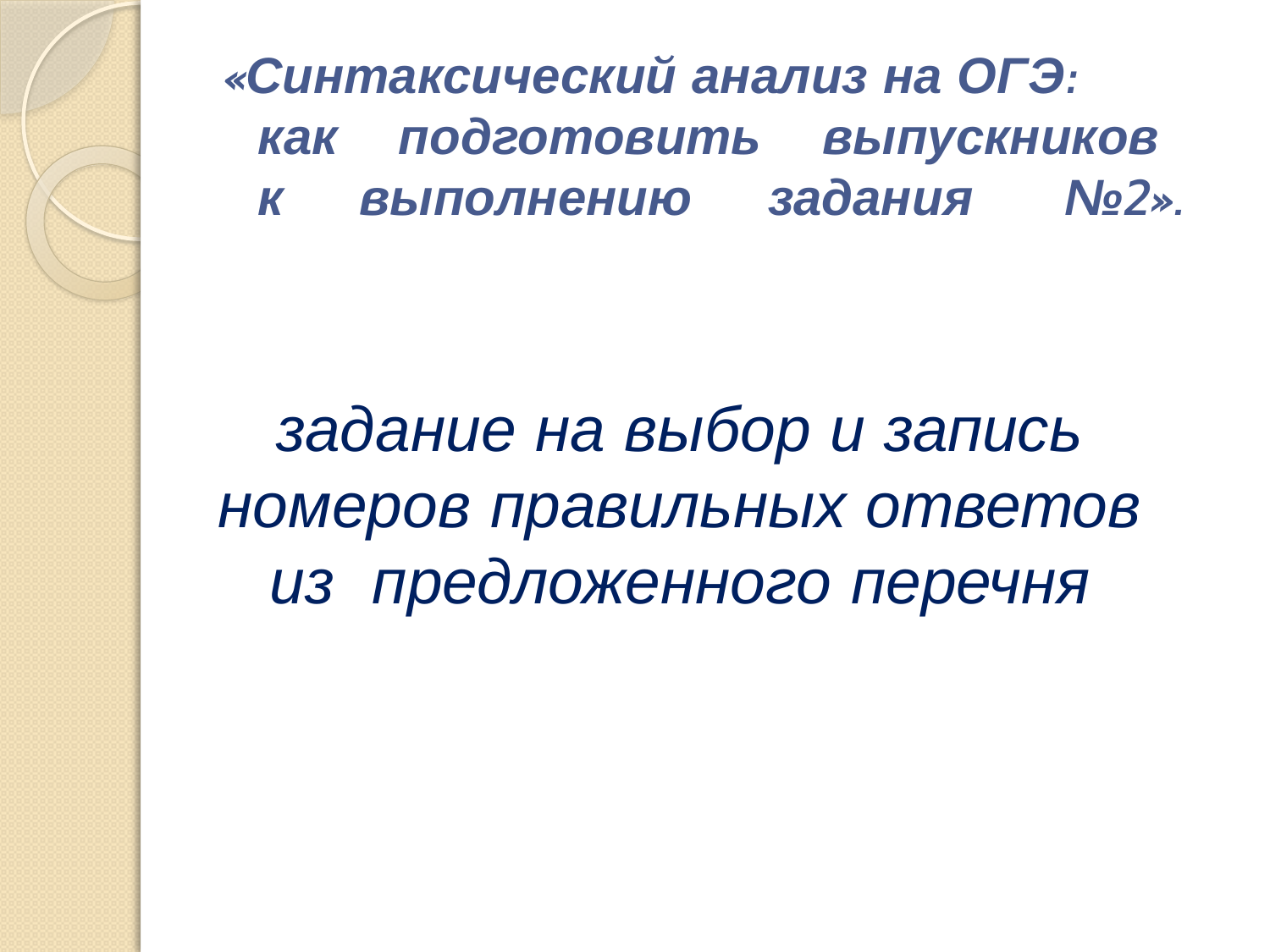

«Синтаксический анализ на ОГЭ:
как    подготовить    выпускников   к     выполнению     задания      №2».
#

задание на выбор и запись номеров правильных ответов
из  предложенного перечня